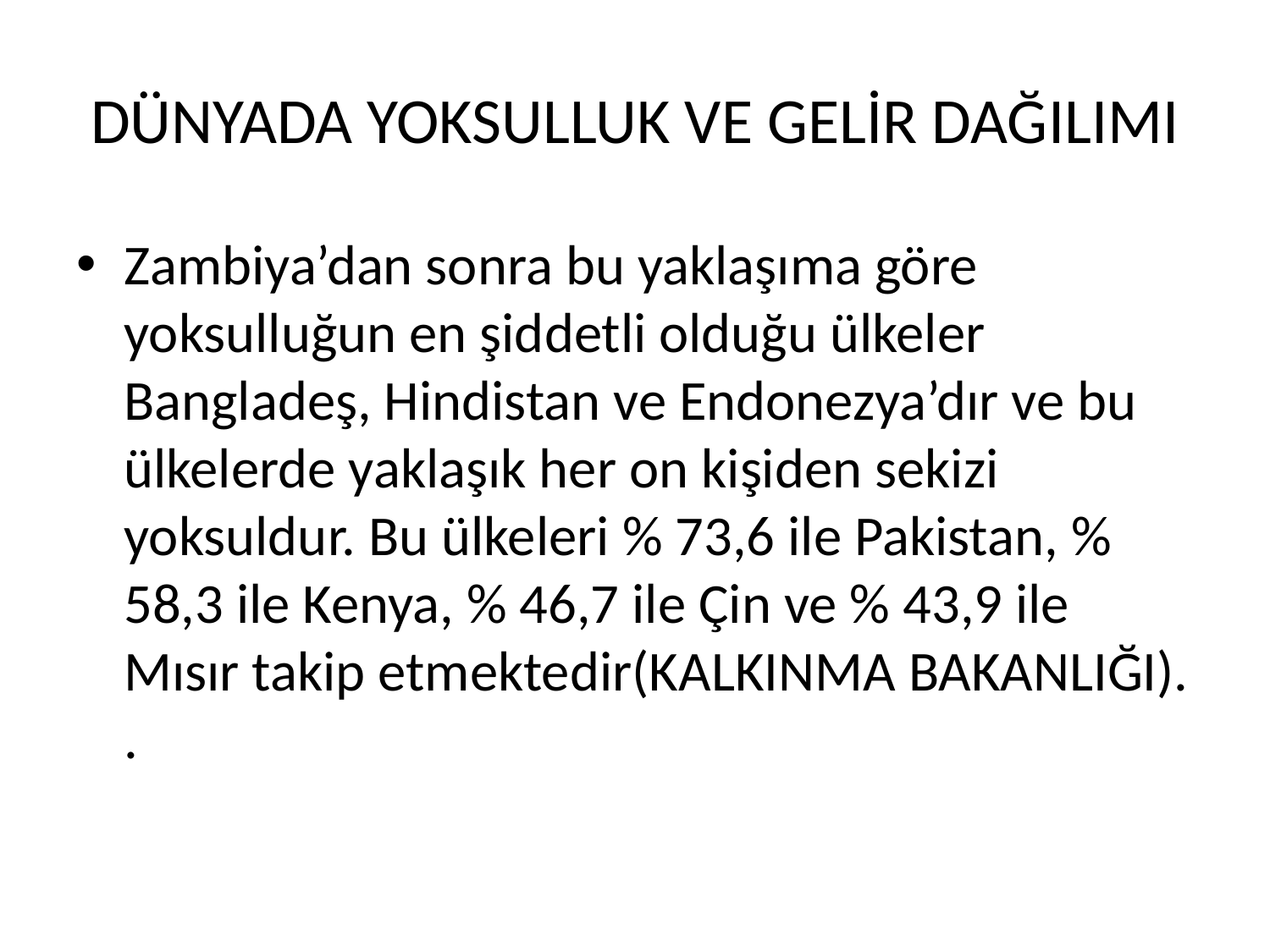

# DÜNYADA YOKSULLUK VE GELİR DAĞILIMI
Zambiya’dan sonra bu yaklaşıma göre yoksulluğun en şiddetli olduğu ülkeler Bangladeş, Hindistan ve Endonezya’dır ve bu ülkelerde yaklaşık her on kişiden sekizi yoksuldur. Bu ülkeleri % 73,6 ile Pakistan, % 58,3 ile Kenya, % 46,7 ile Çin ve % 43,9 ile Mısır takip etmektedir(KALKINMA BAKANLIĞI). .